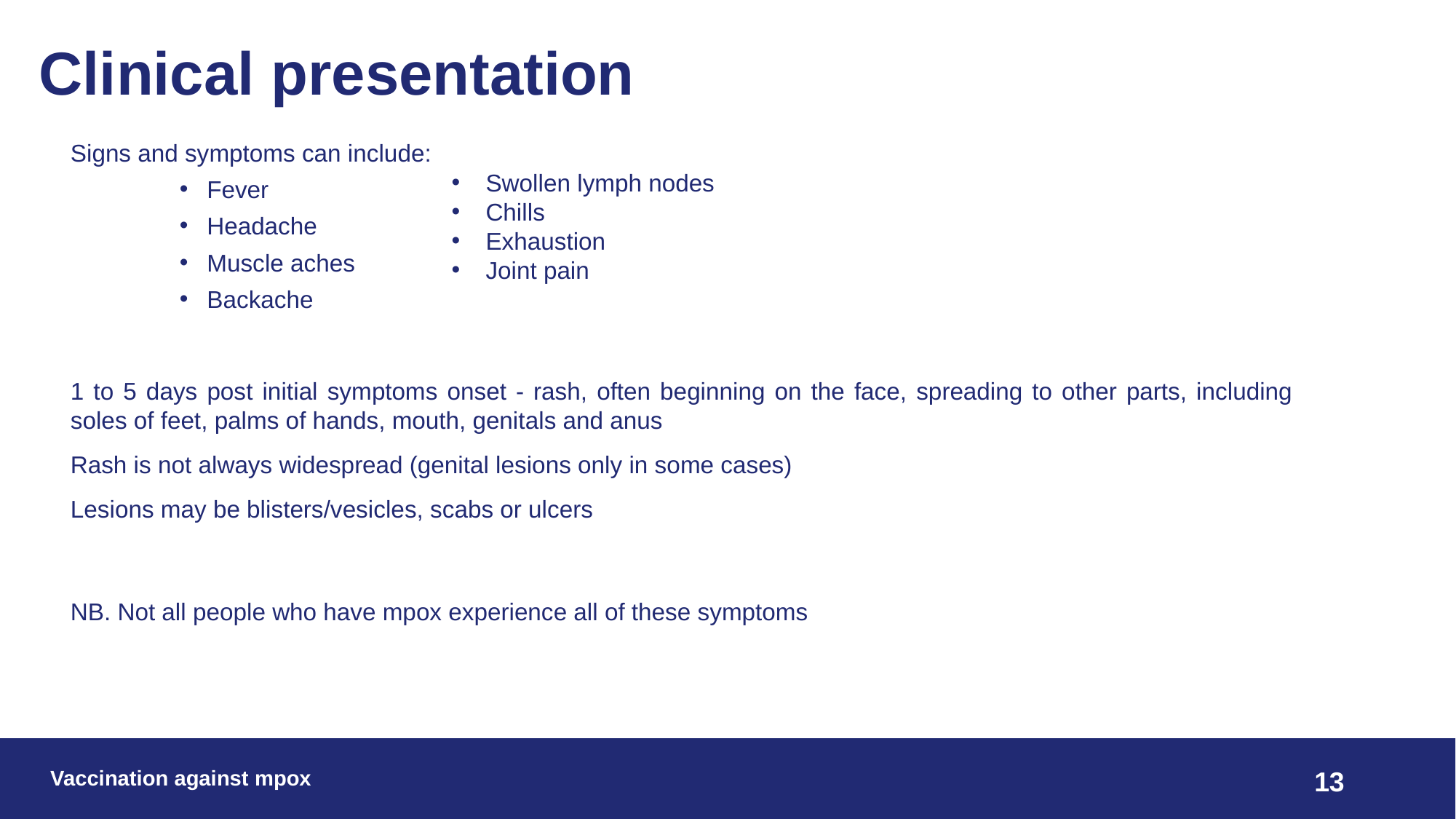

# Clinical presentation
Signs and symptoms can include:
Fever
Headache
Muscle aches
Backache

1 to 5 days post initial symptoms onset - rash, often beginning on the face, spreading to other parts, including  soles of feet, palms of hands, mouth, genitals and anus
Rash is not always widespread (genital lesions only in some cases)
Lesions may be blisters/vesicles, scabs or ulcers

NB. Not all people who have mpox experience all of these symptoms
Swollen lymph nodes
Chills
Exhaustion
Joint pain
Vaccination against mpox
13